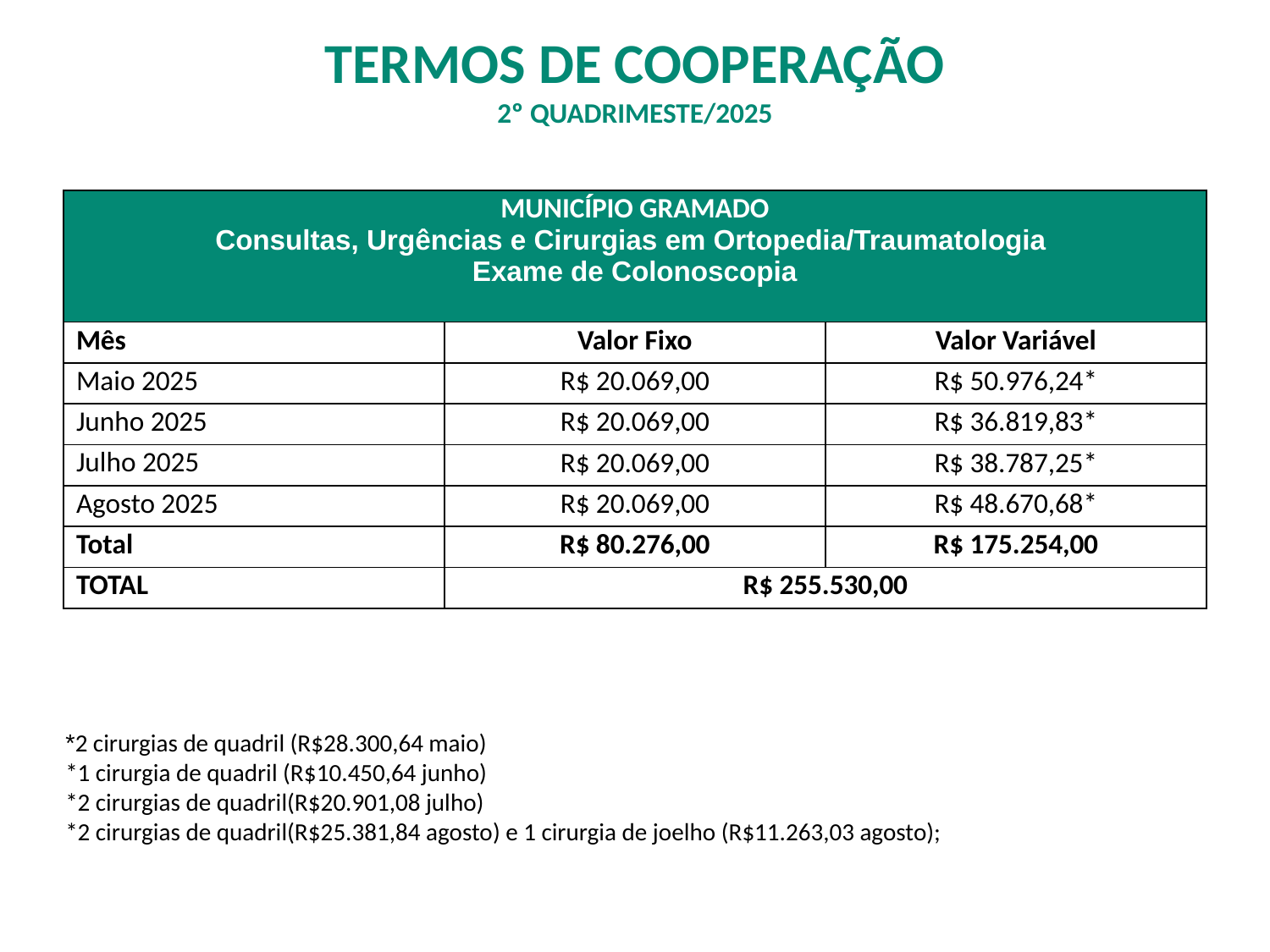

TERMOS DE COOPERAÇÃO
2º QUADRIMESTE/2025
| MUNICÍPIO GRAMADO Consultas, Urgências e Cirurgias em Ortopedia/Traumatologia Exame de Colonoscopia |  |  |
| --- | --- | --- |
| Mês | Valor Fixo | Valor Variável |
| Maio 2025 | R$ 20.069,00 | R$ 50.976,24\* |
| Junho 2025 | R$ 20.069,00 | R$ 36.819,83\* |
| Julho 2025 | R$ 20.069,00 | R$ 38.787,25\* |
| Agosto 2025 | R$ 20.069,00 | R$ 48.670,68\* |
| Total | R$ 80.276,00 | R$ 175.254,00 |
| TOTAL | R$ 255.530,00 |  |
*2 cirurgias de quadril (R$28.300,64 maio)
*1 cirurgia de quadril (R$10.450,64 junho)
*2 cirurgias de quadril(R$20.901,08 julho)
*2 cirurgias de quadril(R$25.381,84 agosto) e 1 cirurgia de joelho (R$11.263,03 agosto);